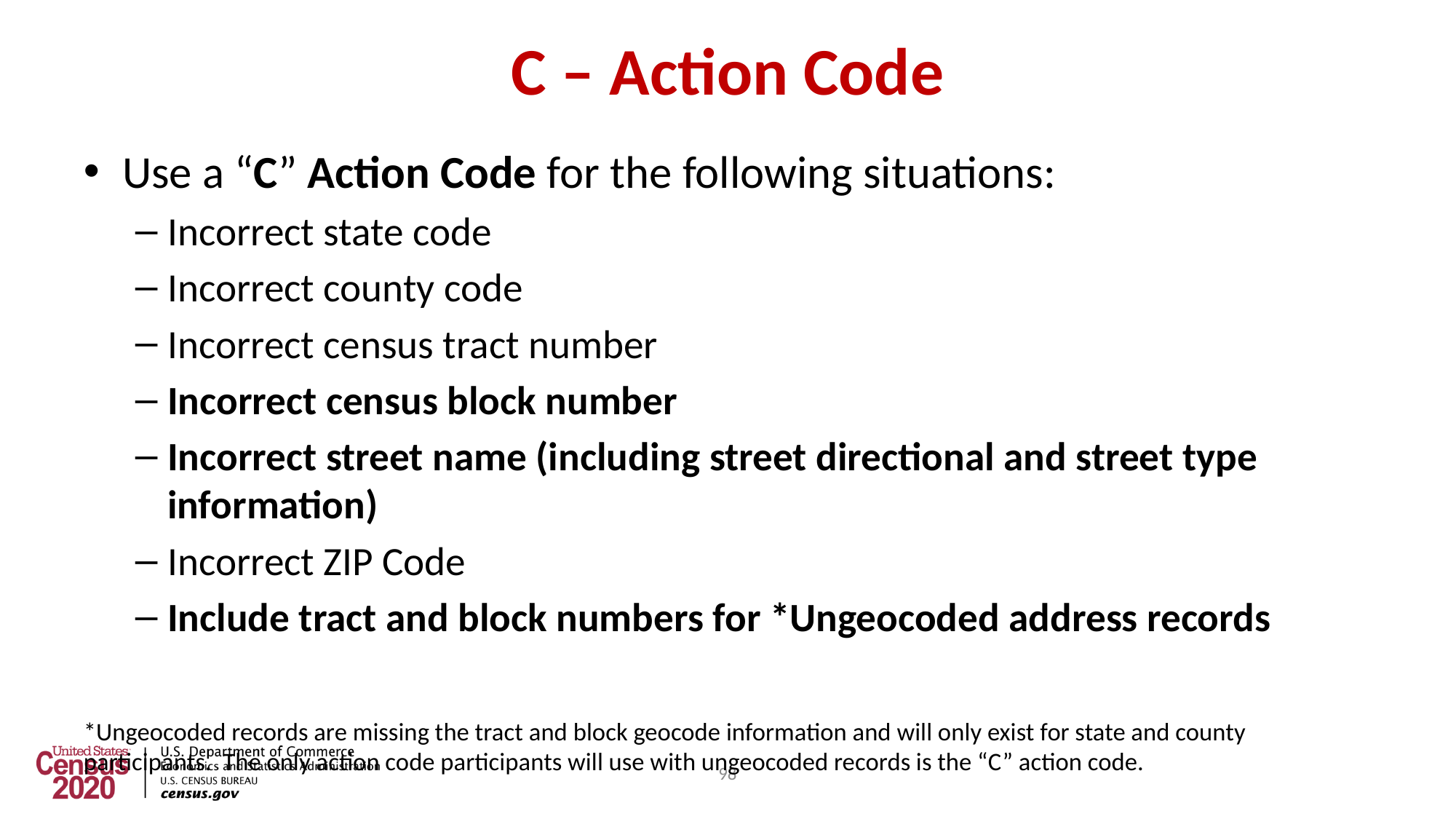

98
# C – Action Code
Use a “C” Action Code for the following situations:
Incorrect state code
Incorrect county code
Incorrect census tract number
Incorrect census block number
Incorrect street name (including street directional and street type information)
Incorrect ZIP Code
Include tract and block numbers for *Ungeocoded address records

*Ungeocoded records are missing the tract and block geocode information and will only exist for state and county participants.  The only action code participants will use with ungeocoded records is the “C” action code.